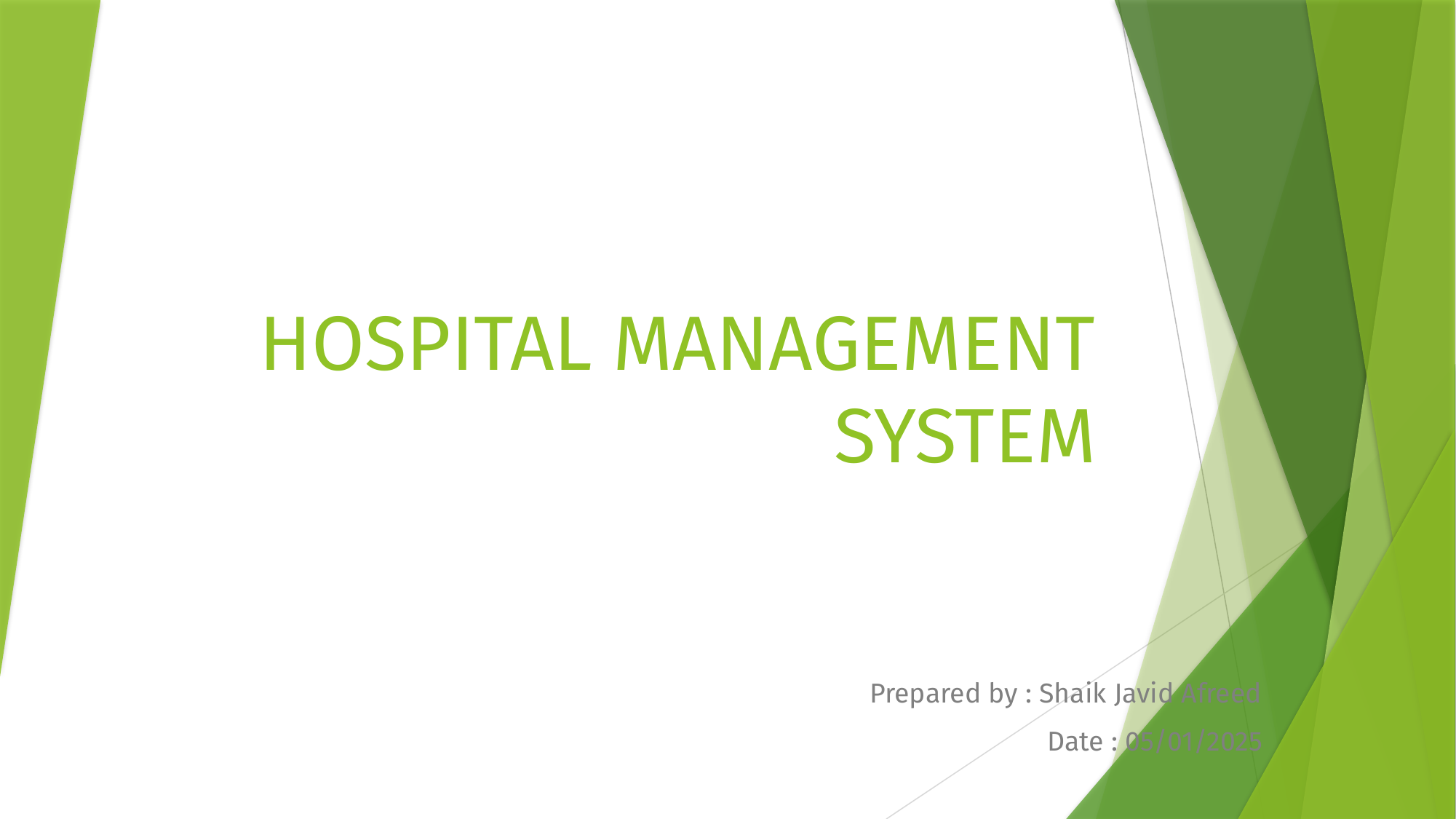

# HOSPITAL MANAGEMENT SYSTEM

                                                                         Prepared by : Shaik Javid Afreed
                                                 Date : 05/01/2025